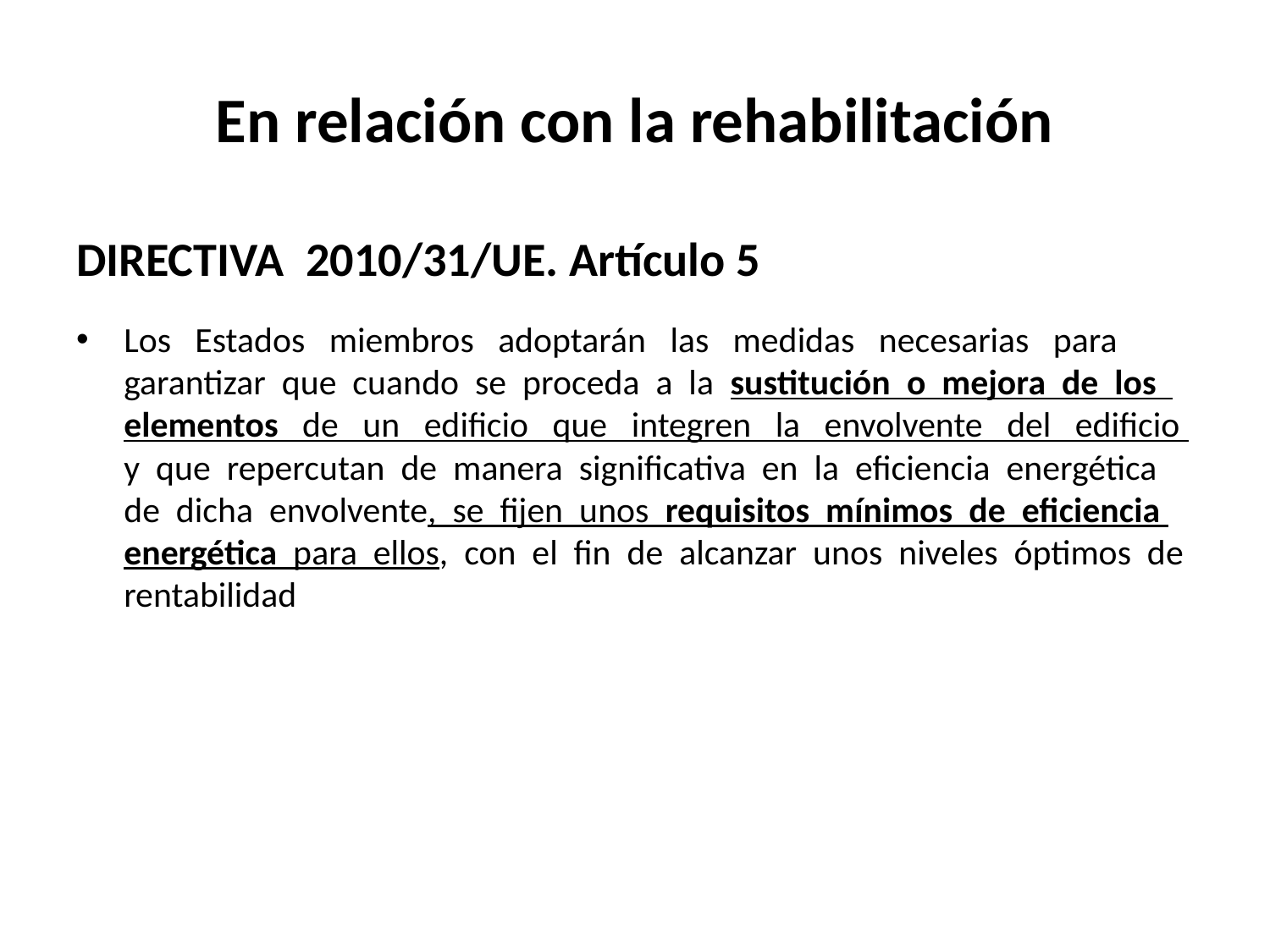

# En relación con la rehabilitación
DIRECTIVA  2010/31/UE. Artículo 5
Los   Estados   miembros   adoptarán   las   medidas   necesarias   para   garantizar  que  cuando  se  proceda  a  la  sustitución  o  mejora  de  los   elementos   de   un   edificio   que   integren   la   envolvente   del   edificio  y  que  repercutan  de  manera  significativa  en  la  eficiencia  energética  de  dicha  envolvente,  se  fijen  unos  requisitos  mínimos  de  eficiencia  energética  para  ellos,  con  el  fin  de  alcanzar  unos  niveles  óptimos  de  rentabilidad